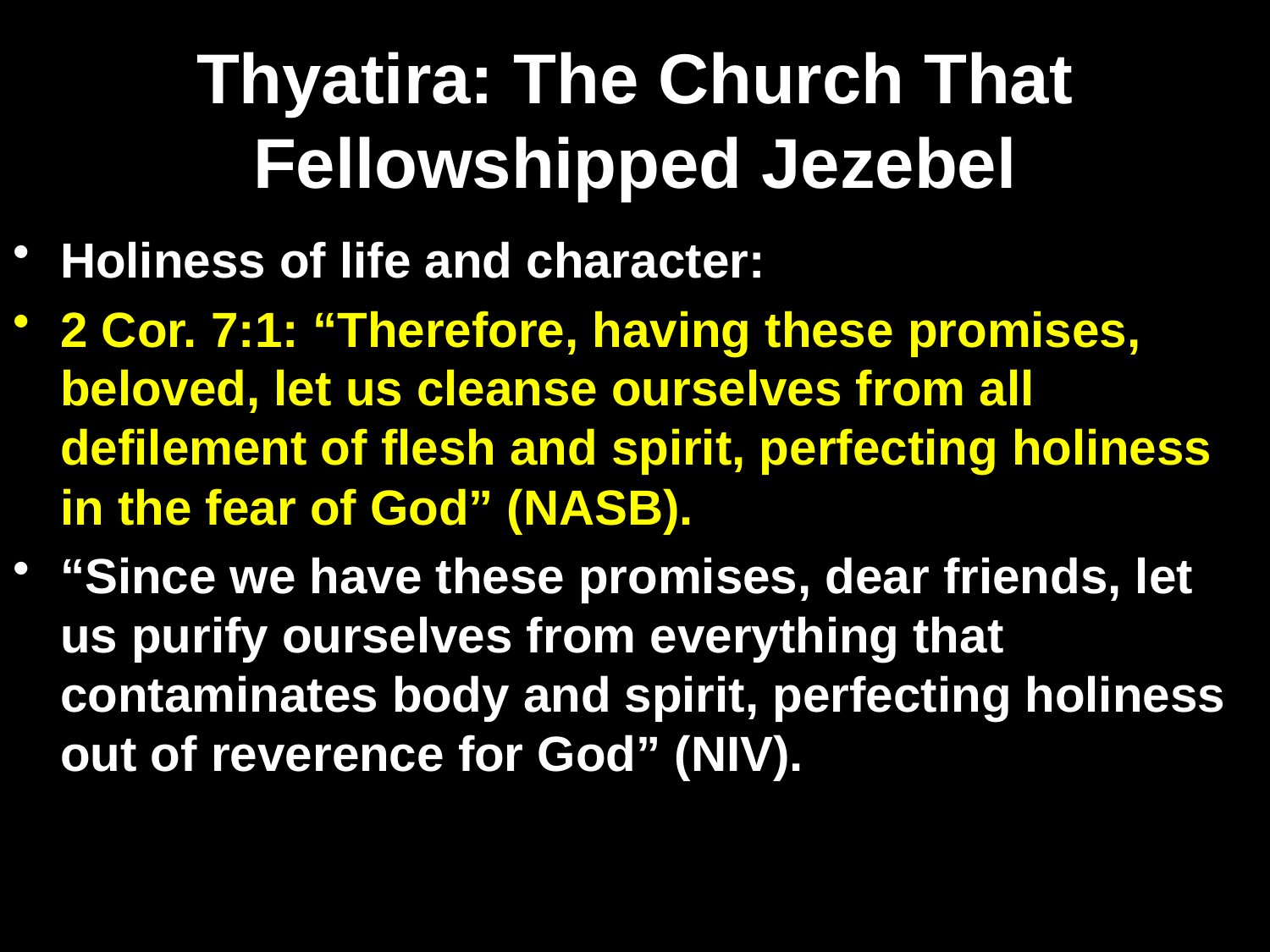

# Thyatira: The Church That Fellowshipped Jezebel
Holiness of life and character:
2 Cor. 7:1: “Therefore, having these promises, beloved, let us cleanse ourselves from all defilement of flesh and spirit, perfecting holiness in the fear of God” (NASB).
“Since we have these promises, dear friends, let us purify ourselves from everything that contaminates body and spirit, perfecting holiness out of reverence for God” (NIV).